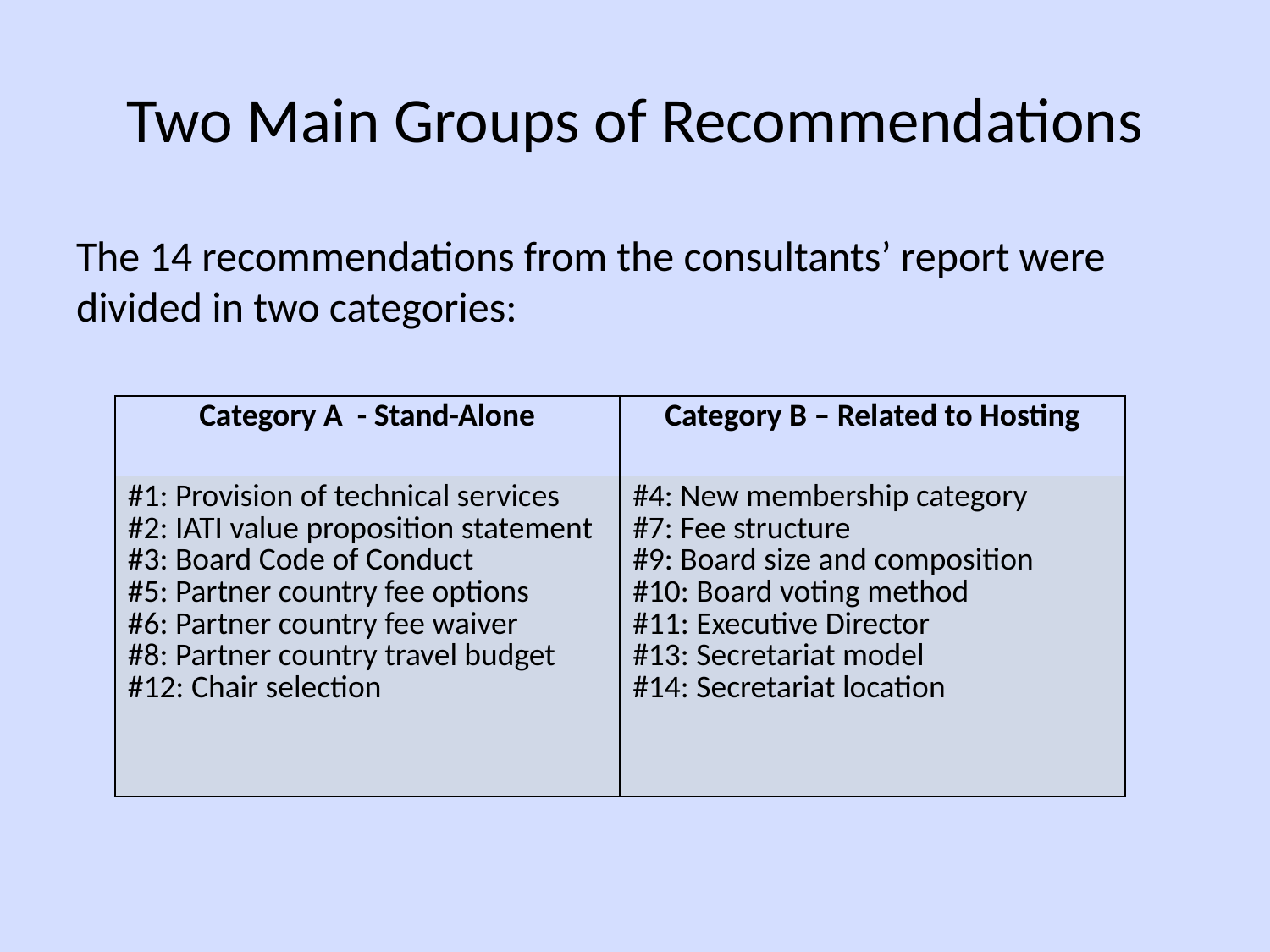

# Two Main Groups of Recommendations
The 14 recommendations from the consultants’ report were divided in two categories:
| Category A - Stand-Alone | Category B – Related to Hosting |
| --- | --- |
| #1: Provision of technical services #2: IATI value proposition statement #3: Board Code of Conduct #5: Partner country fee options #6: Partner country fee waiver #8: Partner country travel budget #12: Chair selection | #4: New membership category #7: Fee structure #9: Board size and composition #10: Board voting method #11: Executive Director #13: Secretariat model #14: Secretariat location |